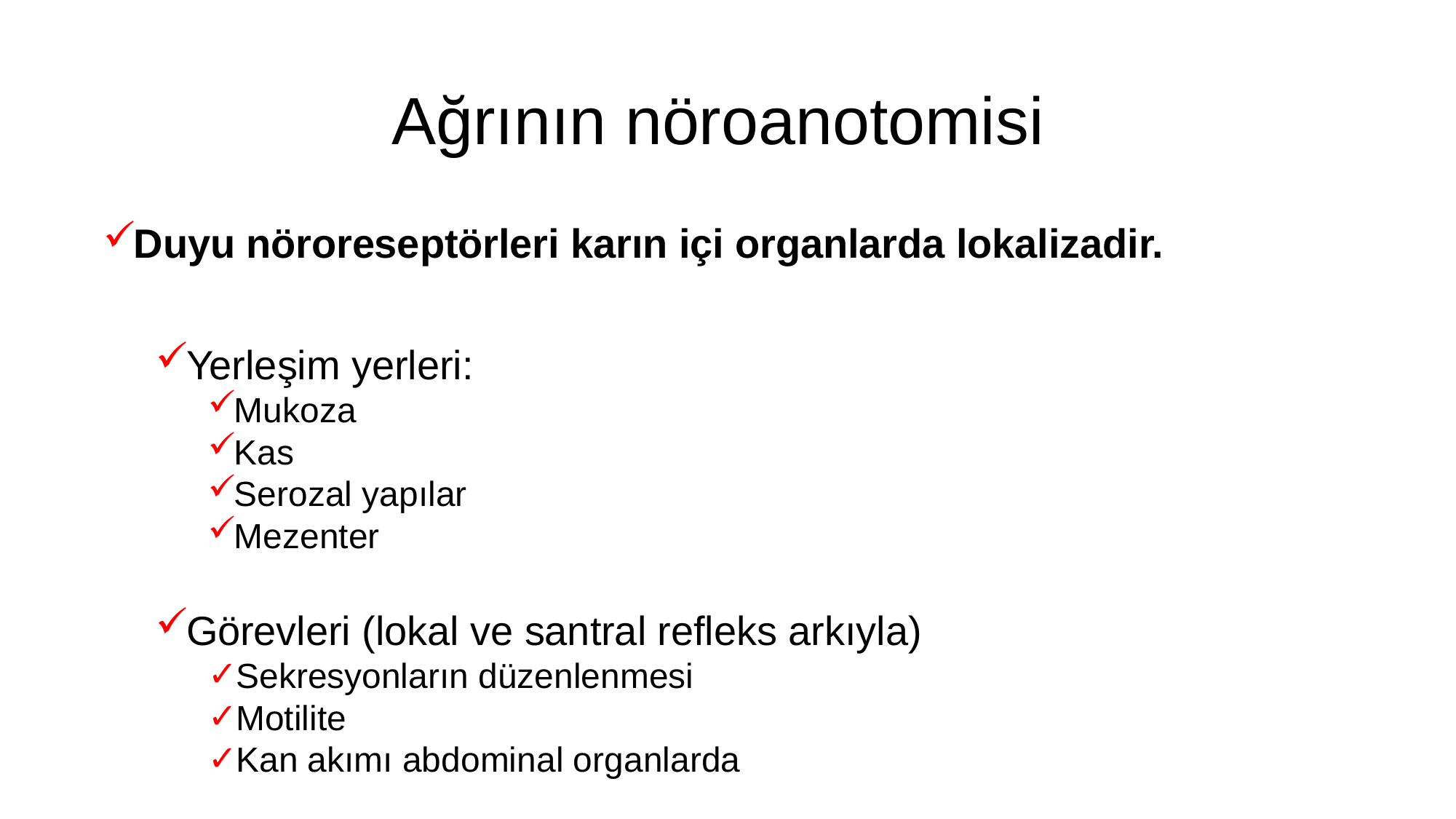

Ağrının nöroanotomisi
Duyu nöroreseptörleri karın içi organlarda lokalizadir.

Yerleşim yerleri:
Mukoza
Kas
Serozal yapılar
Mezenter

Görevleri (lokal ve santral refleks arkıyla)
Sekresyonların düzenlenmesi
Motilite
Kan akımı abdominal organlarda